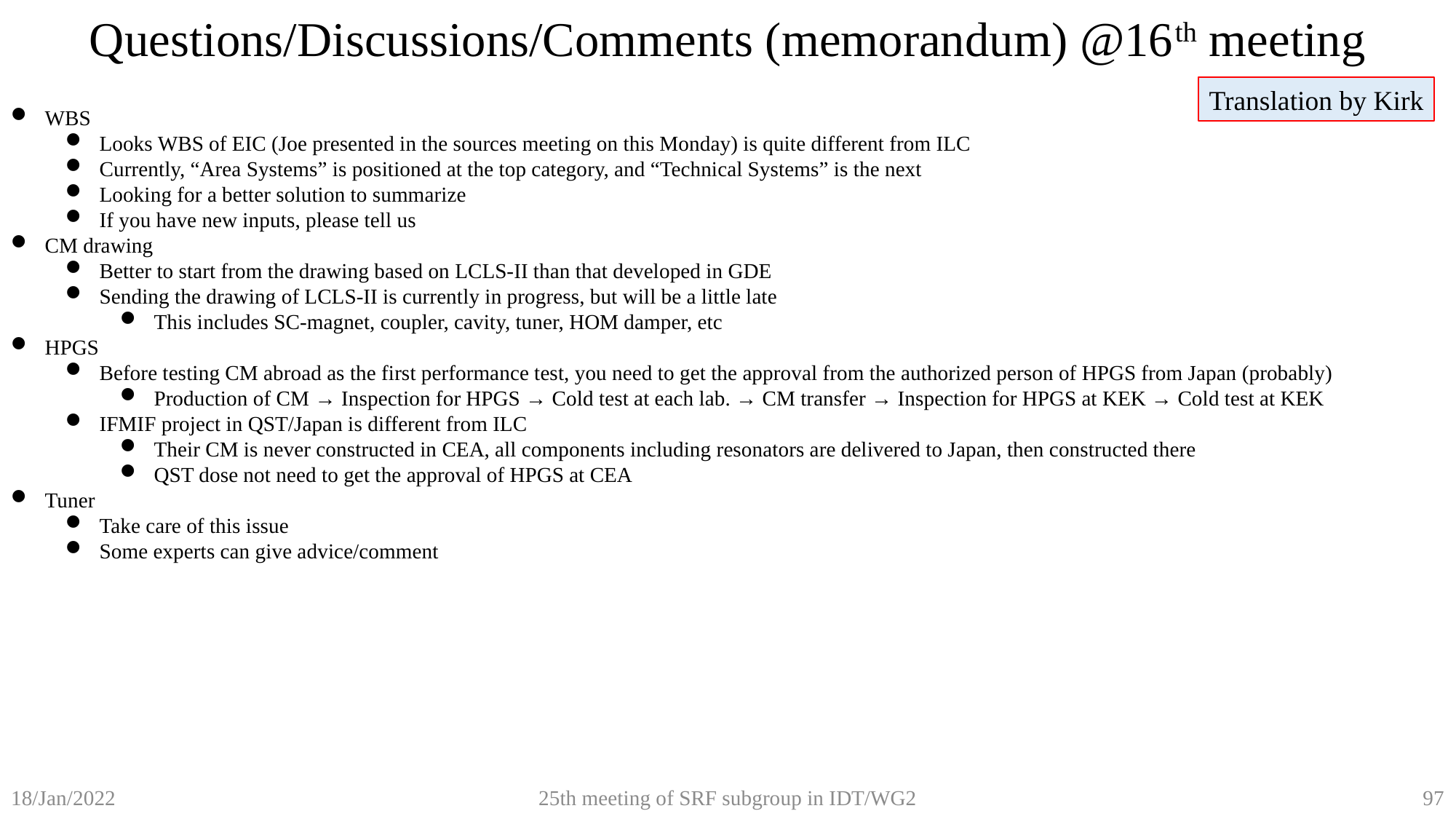

Questions/Discussions/Comments (memorandum) @16th meeting
Translation by Kirk
WBS
Looks WBS of EIC (Joe presented in the sources meeting on this Monday) is quite different from ILC
Currently, “Area Systems” is positioned at the top category, and “Technical Systems” is the next
Looking for a better solution to summarize
If you have new inputs, please tell us
CM drawing
Better to start from the drawing based on LCLS-II than that developed in GDE
Sending the drawing of LCLS-II is currently in progress, but will be a little late
This includes SC-magnet, coupler, cavity, tuner, HOM damper, etc
HPGS
Before testing CM abroad as the first performance test, you need to get the approval from the authorized person of HPGS from Japan (probably)
Production of CM → Inspection for HPGS → Cold test at each lab. → CM transfer → Inspection for HPGS at KEK → Cold test at KEK
IFMIF project in QST/Japan is different from ILC
Their CM is never constructed in CEA, all components including resonators are delivered to Japan, then constructed there
QST dose not need to get the approval of HPGS at CEA
Tuner
Take care of this issue
Some experts can give advice/comment
25th meeting of SRF subgroup in IDT/WG2
97
18/Jan/2022